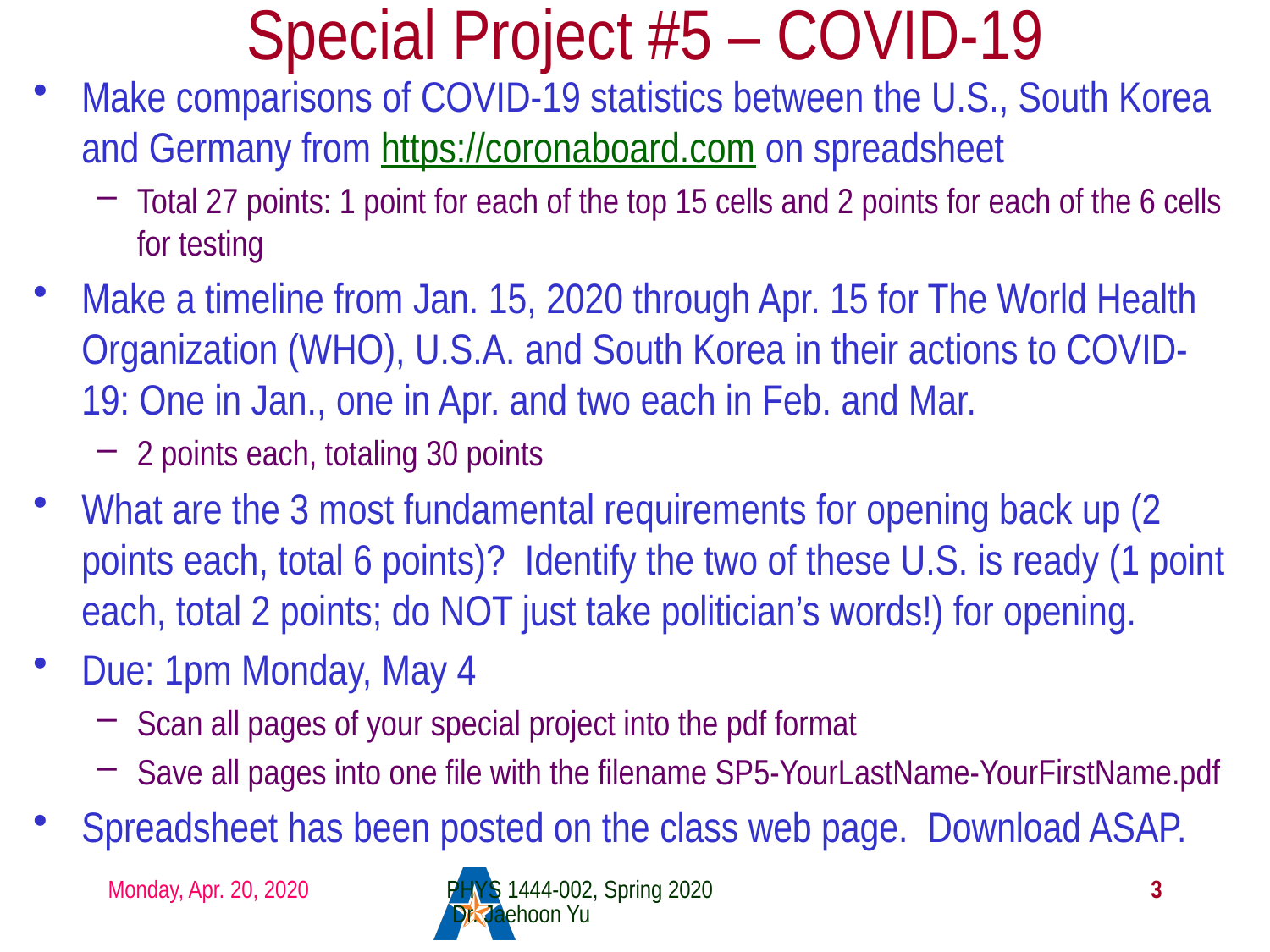

# Special Project #5 – COVID-19
Make comparisons of COVID-19 statistics between the U.S., South Korea and Germany from https://coronaboard.com on spreadsheet
Total 27 points: 1 point for each of the top 15 cells and 2 points for each of the 6 cells for testing
Make a timeline from Jan. 15, 2020 through Apr. 15 for The World Health Organization (WHO), U.S.A. and South Korea in their actions to COVID-19: One in Jan., one in Apr. and two each in Feb. and Mar.
2 points each, totaling 30 points
What are the 3 most fundamental requirements for opening back up (2 points each, total 6 points)?  Identify the two of these U.S. is ready (1 point each, total 2 points; do NOT just take politician’s words!) for opening.
Due: 1pm Monday, May 4
Scan all pages of your special project into the pdf format
Save all pages into one file with the filename SP5-YourLastName-YourFirstName.pdf
Spreadsheet has been posted on the class web page.  Download ASAP.
Monday, Apr. 20, 2020
PHYS 1444-002, Spring 2020                    Dr. Jaehoon Yu
3